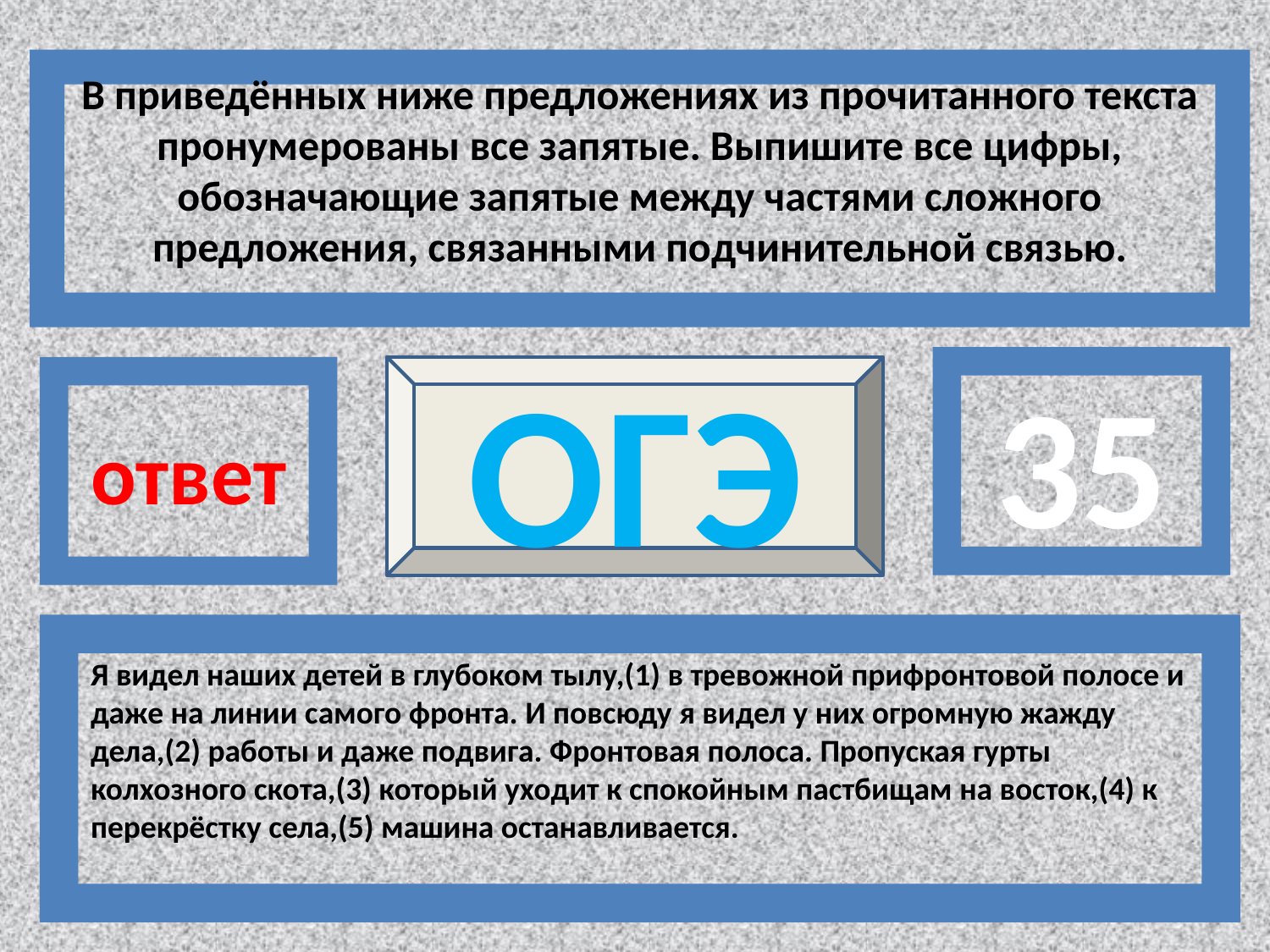

В приведённых ниже предложениях из прочитанного текста пронумерованы все запятые. Выпишите все цифры, обозначающие запятые между частями сложного предложения, связанными подчинительной связью.

35
ответ
ОГЭ

Я видел наших детей в глубоком тылу,(1) в тревожной прифронтовой полосе и даже на линии самого фронта. И повсюду я видел у них огромную жажду дела,(2) работы и даже подвига. Фронтовая полоса. Пропуская гурты колхозного скота,(3) который уходит к спокойным пастбищам на восток,(4) к перекрёстку села,(5) машина останавливается.